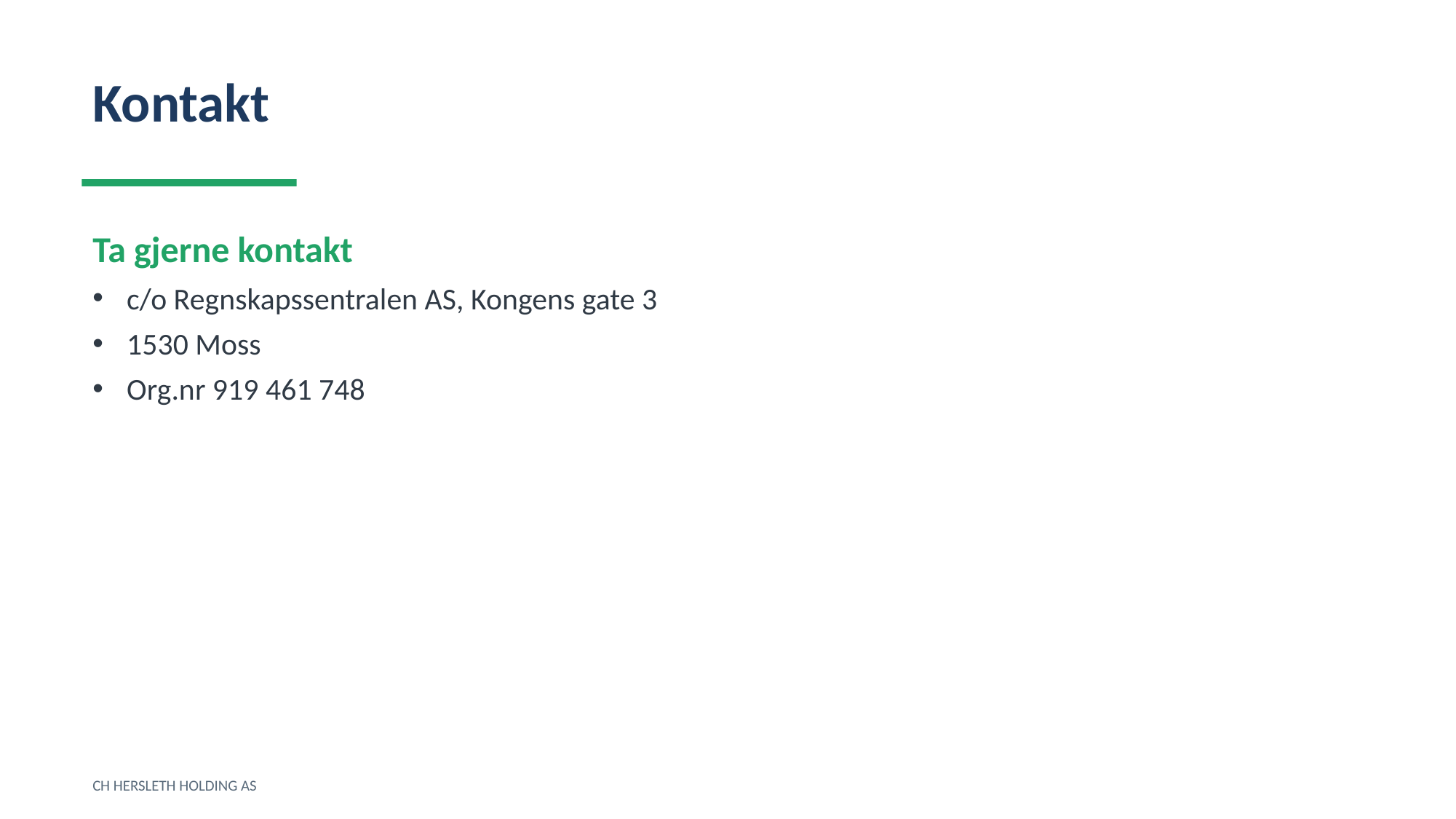

Kontakt

Ta gjerne kontakt
c/o Regnskapssentralen AS, Kongens gate 3
1530 Moss
Org.nr 919 461 748
CH HERSLETH HOLDING AS